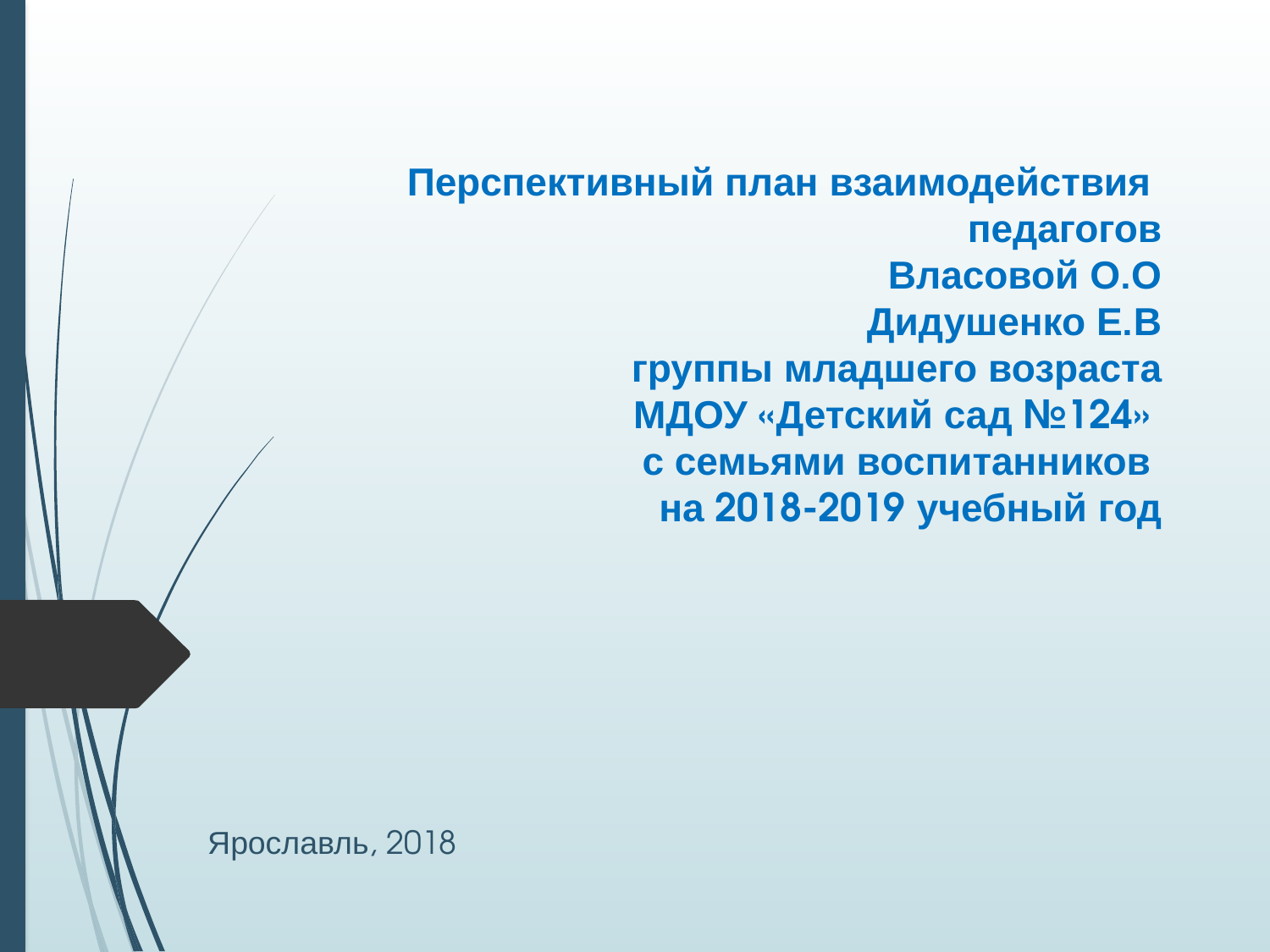

# Перспективный план взаимодействия педагогов Власовой О.О Дидушенко Е.В группы младшего возраста МДОУ «Детский сад №124» с семьями воспитанников на 2018-2019 учебный год
Ярославль, 2018